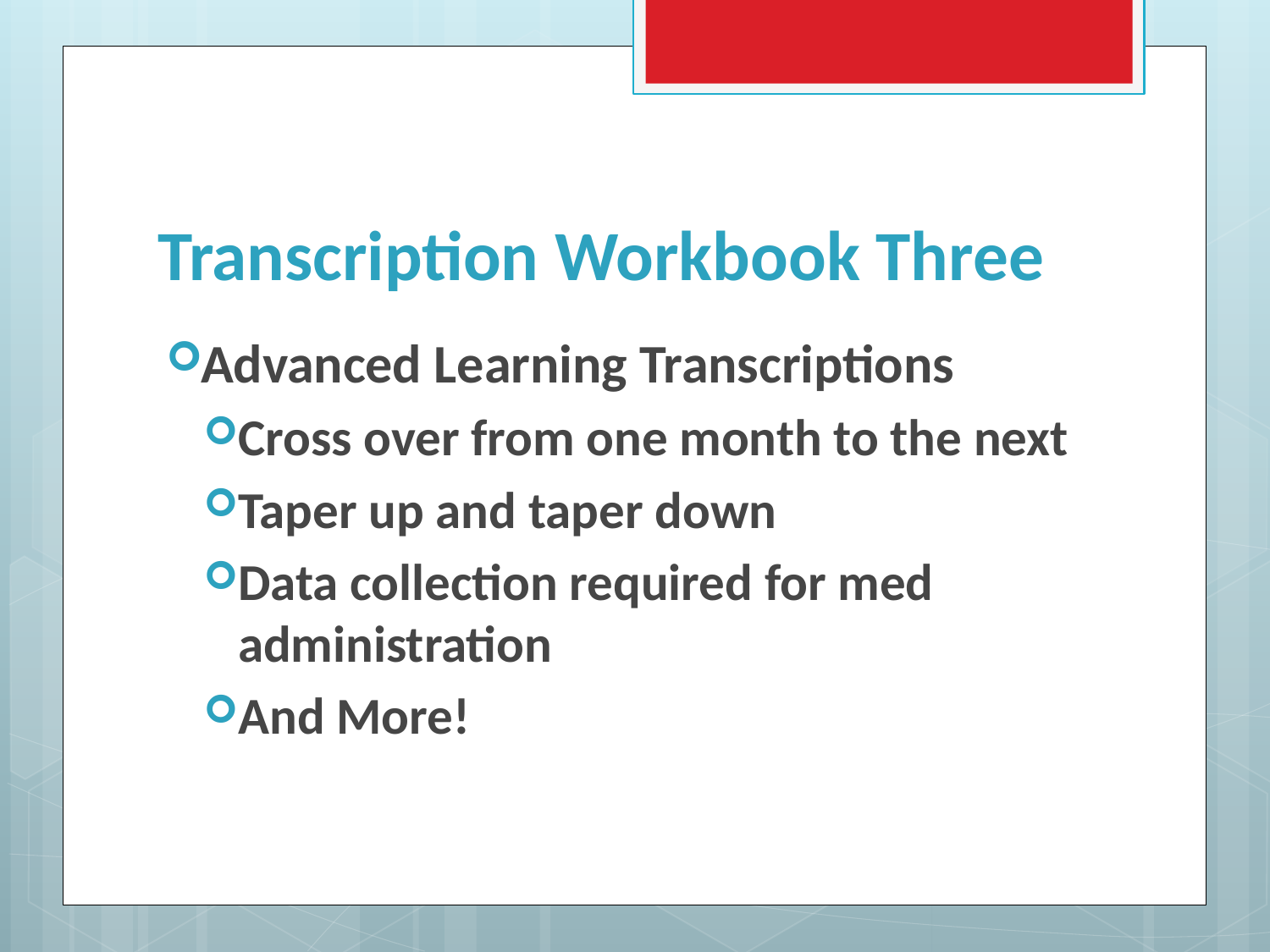

# Transcription Workbook Three
Advanced Learning Transcriptions
Cross over from one month to the next
Taper up and taper down
Data collection required for med administration
And More!